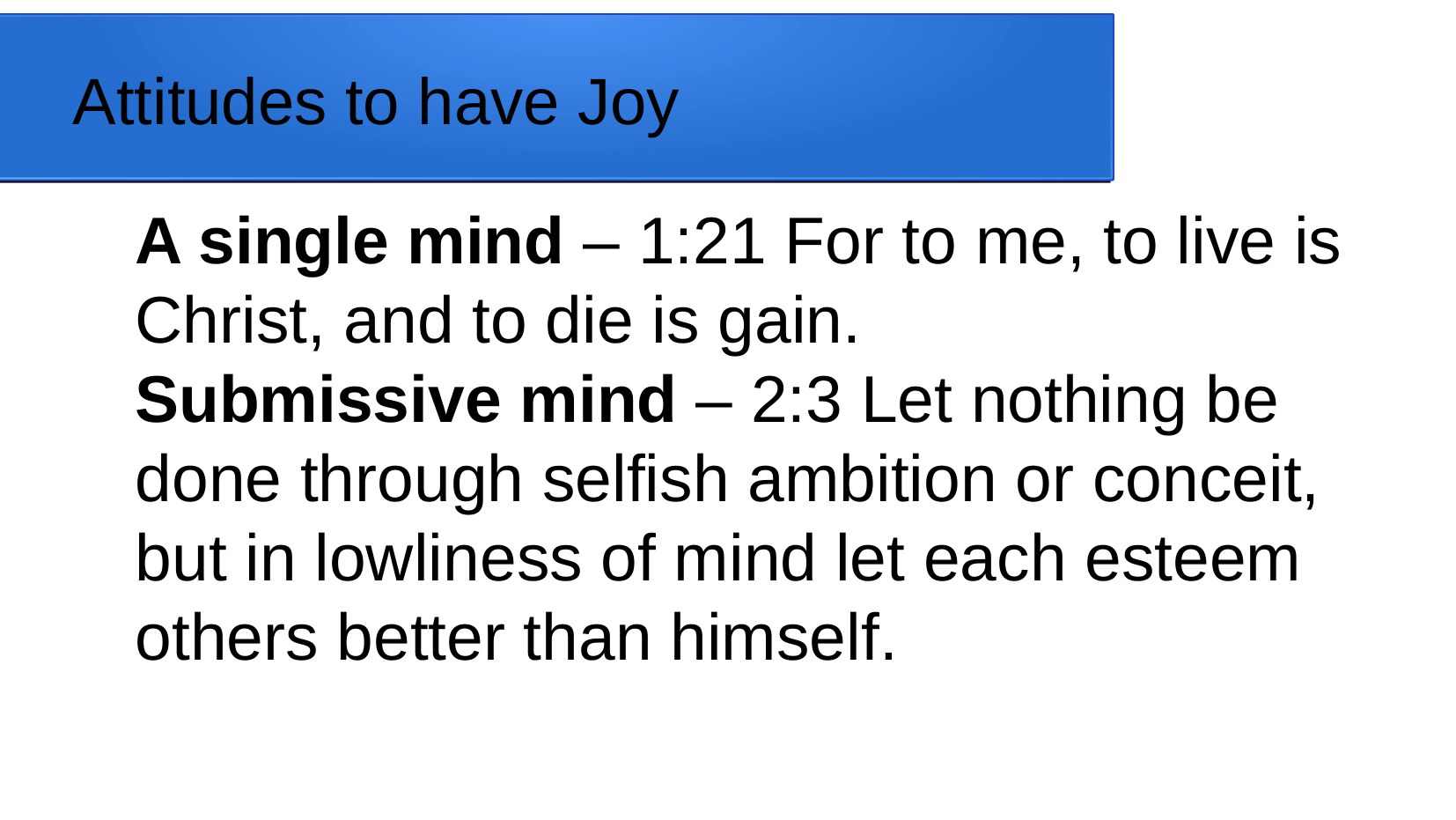

Attitudes to have Joy
A single mind – 1:21 For to me, to live is Christ, and to die is gain.
Submissive mind – 2:3 Let nothing be done through selfish ambition or conceit, but in lowliness of mind let each esteem others better than himself.